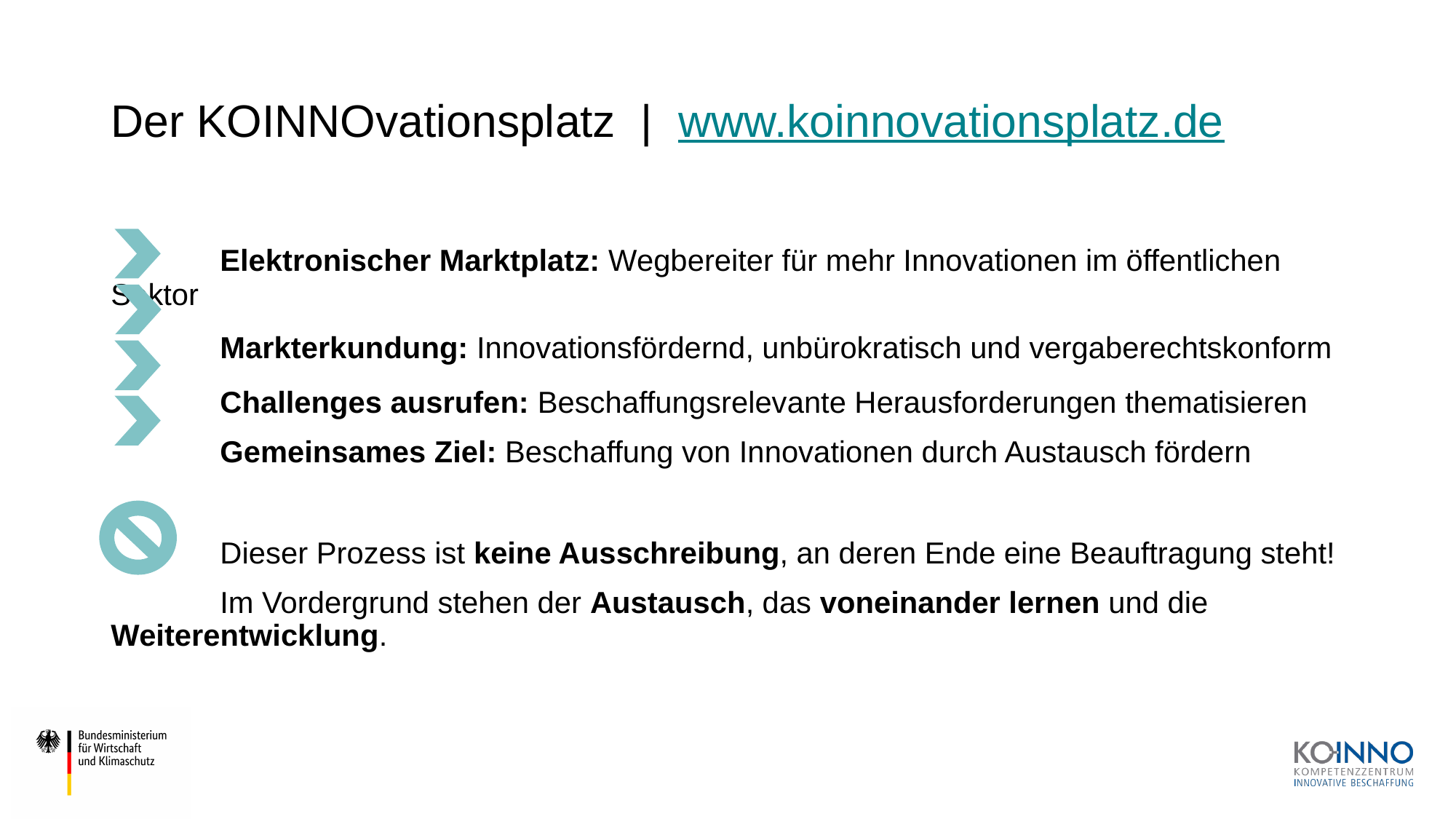

# Der KOINNOvationsplatz  |  www.koinnovationsplatz.de

	Elektronischer Marktplatz: Wegbereiter für mehr Innovationen im öffentlichen Sektor
	Markterkundung: Innovationsfördernd, unbürokratisch und vergaberechtskonform
	Challenges ausrufen: Beschaffungsrelevante Herausforderungen thematisieren
	Gemeinsames Ziel: Beschaffung von Innovationen durch Austausch fördern

	Dieser Prozess ist keine Ausschreibung, an deren Ende eine Beauftragung steht!
	Im Vordergrund stehen der Austausch, das voneinander lernen und die Weiterentwicklung.